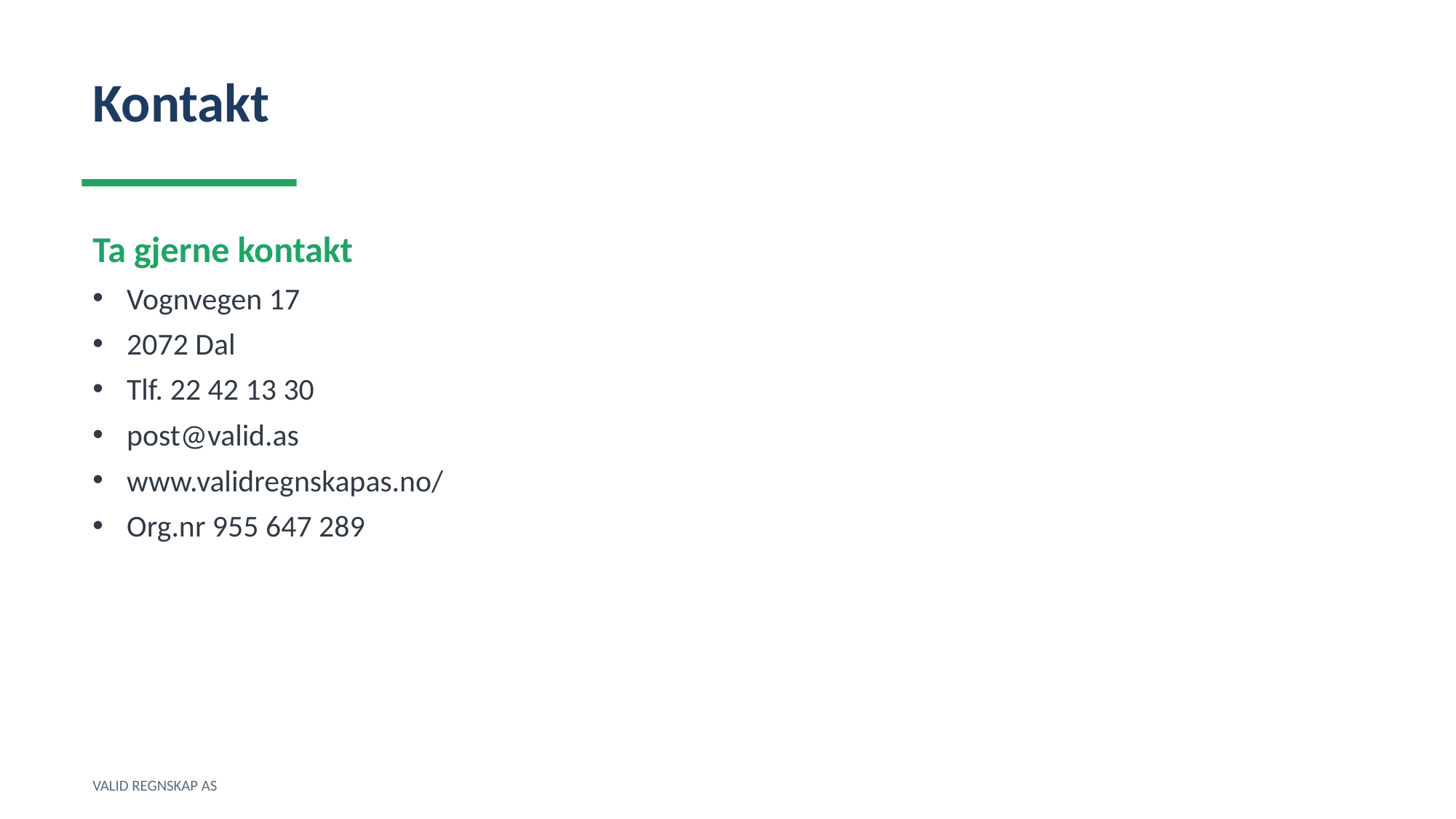

Kontakt

Ta gjerne kontakt
Vognvegen 17
2072 Dal
Tlf. 22 42 13 30
post@valid.as
www.validregnskapas.no/
Org.nr 955 647 289
VALID REGNSKAP AS